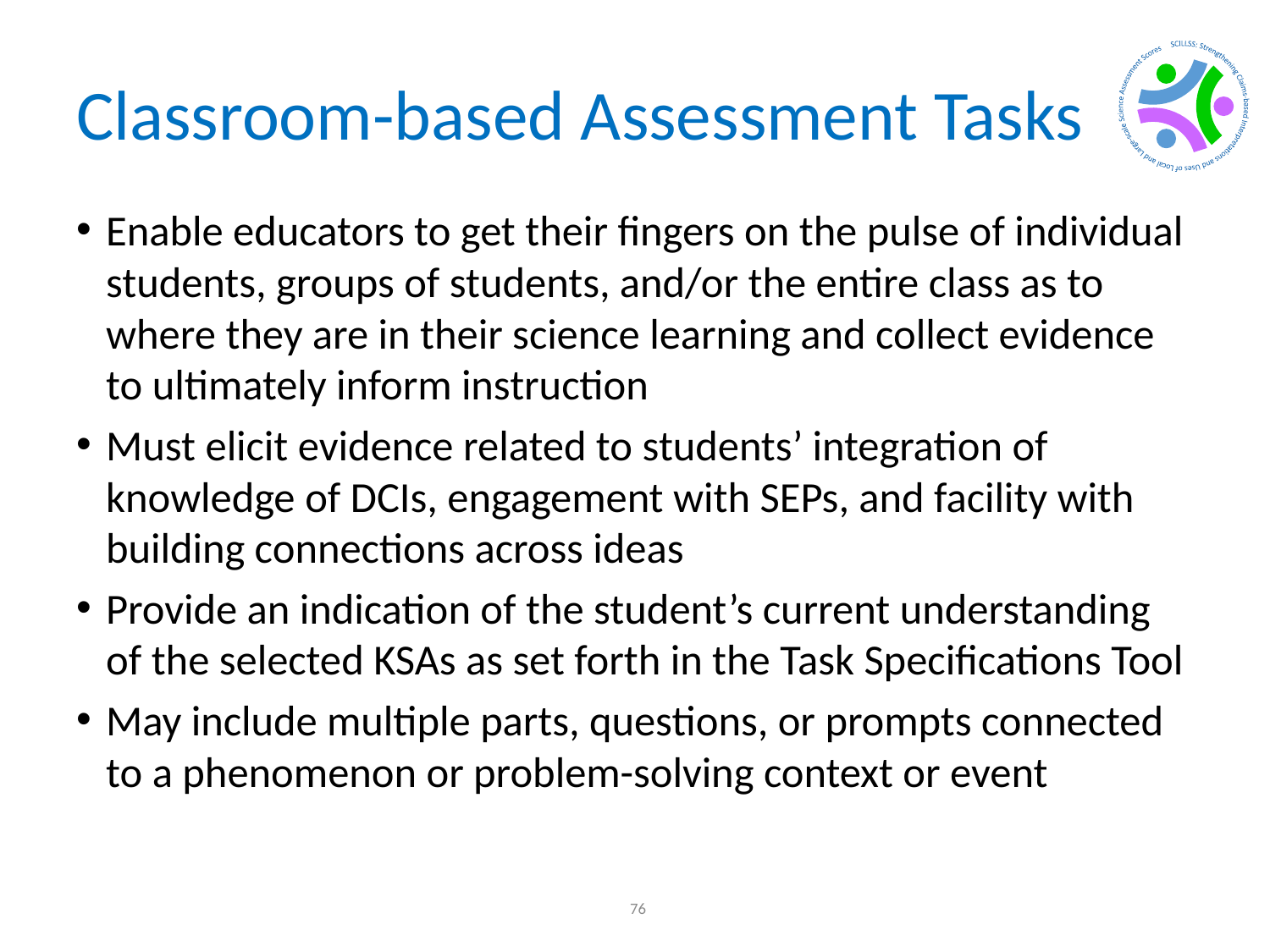

# Classroom-based Assessment Tasks
Enable educators to get their fingers on the pulse of individual students, groups of students, and/or the entire class as to where they are in their science learning and collect evidence to ultimately inform instruction
Must elicit evidence related to students’ integration of knowledge of DCIs, engagement with SEPs, and facility with building connections across ideas
Provide an indication of the student’s current understanding of the selected KSAs as set forth in the Task Specifications Tool
May include multiple parts, questions, or prompts connected to a phenomenon or problem-solving context or event